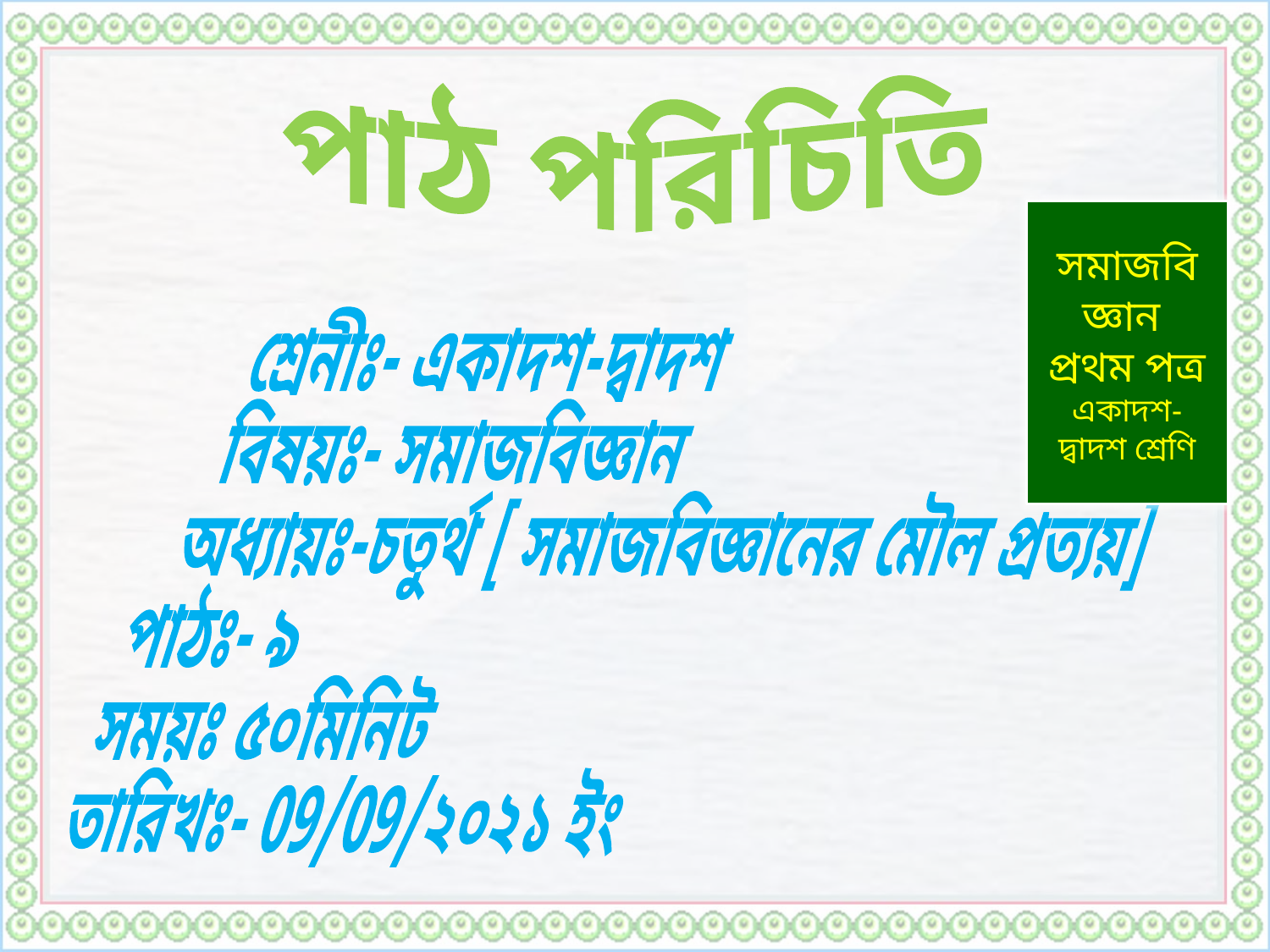

পাঠ পরিচিতি
সমাজবিজ্ঞান
প্রথম পত্র
একাদশ- দ্বাদশ শ্রেণি
   শ্রেনীঃ- একাদশ-দ্বাদশ
   বিষয়ঃ- সমাজবিজ্ঞান
  অধ্যায়ঃ-চতুর্থ [ সমাজবিজ্ঞানের মৌল প্রত্যয়]
পাঠঃ- ৯
সময়ঃ ৫০মিনিট
তারিখঃ- 09/09/২০২১ ইং